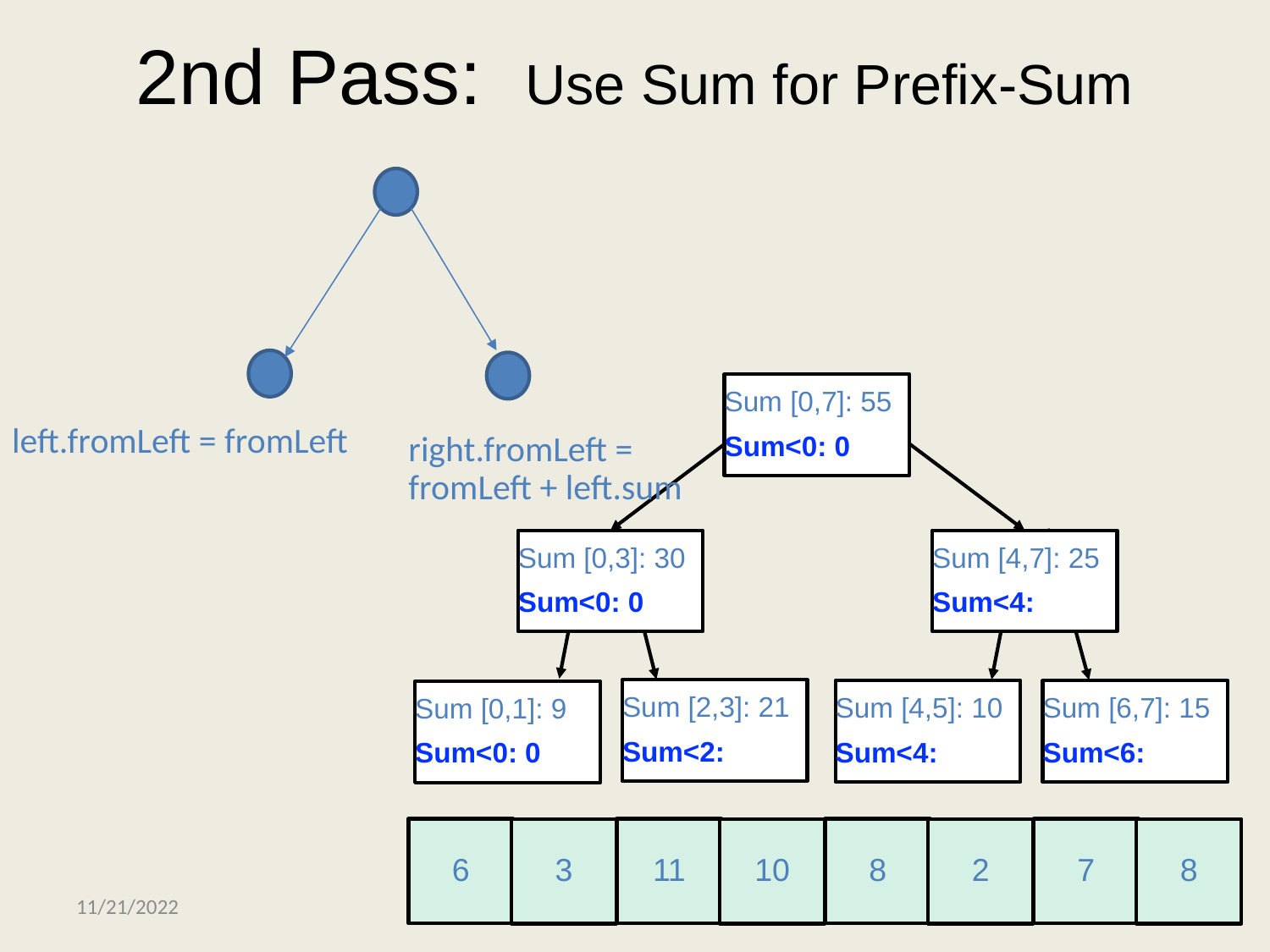

# 2nd Pass:  Use Sum for Prefix-Sum

Sum [0,7]: 55
Sum<0: 0
left.fromLeft = fromLeft
right.fromLeft = fromLeft + left.sum

Sum [0,3]: 30
Sum<0: 0
Sum [4,7]: 25
Sum<4:

Sum [2,3]: 21
Sum<2:
Sum [4,5]: 10
Sum<4:
Sum [6,7]: 15
Sum<6:
Sum [0,1]: 9
Sum<0: 0
6
11
8
7
3
10
2
8
11/21/2022
CSE 332
6